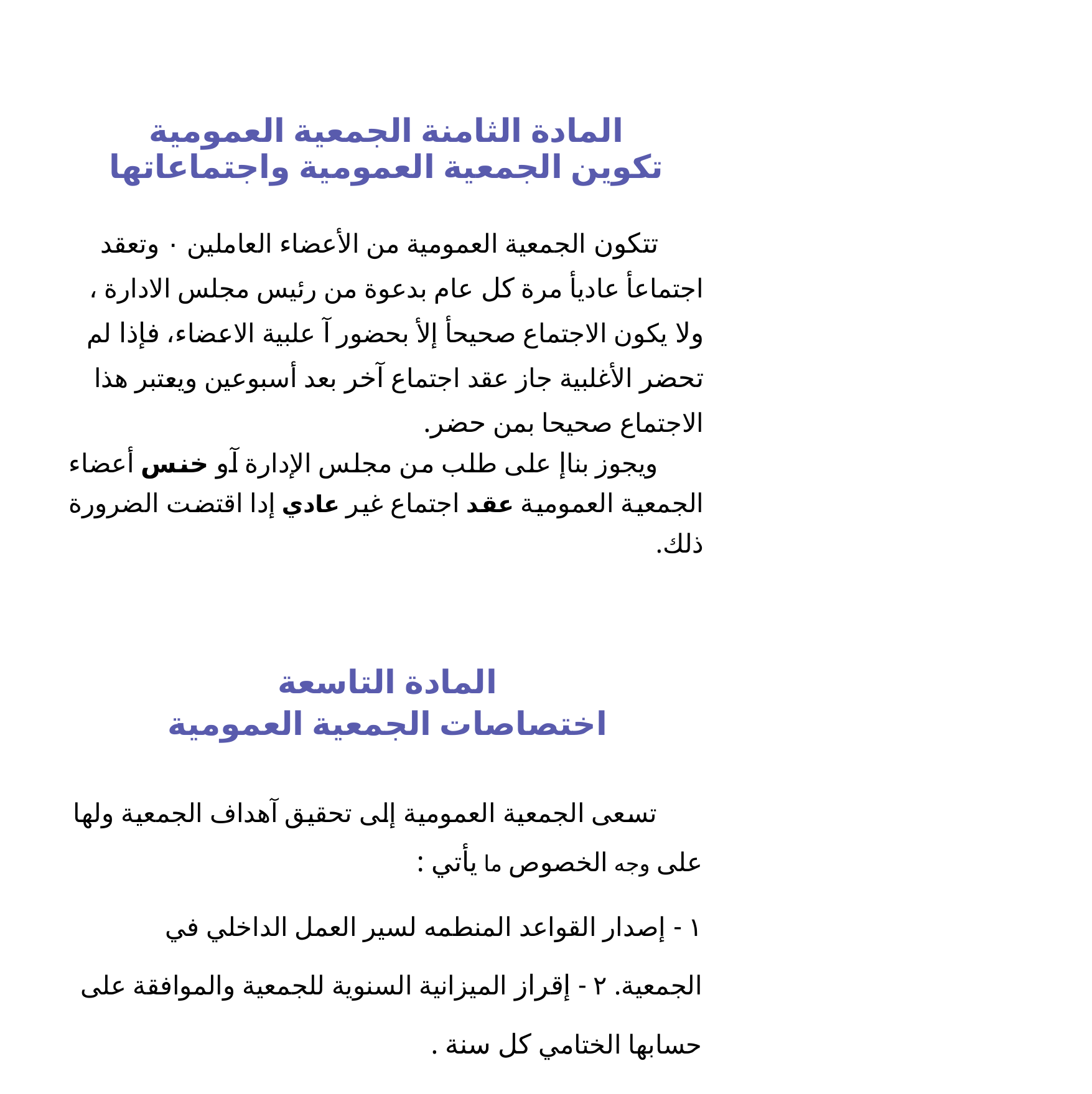

المادة الثامنة الجمعية العمومية
تكوين الجمعية العمومية واجتماعاتها
تتكون الجمعية العمومية من الأعضاء العاملين ٠ وتعقد اجتماعأ عاديأ مرة كل عام بدعوة من رئيس مجلس الادارة ، ولا يكون الاجتماع صحيحأ إلأ بحضور آ علبية الاعضاء، فإذا لم تحضر الأغلبية جاز عقد اجتماع آخر بعد أسبوعين ويعتبر هذا الاجتماع صحيحا بمن حضر.
ويجوز بناإ على طلب من مجلس الإدارة آو خنس أعضاء الجمعية العمومية عقد اجتماع غير عادي إدا اقتضت الضرورة ذلك.
المادة التاسعة
اختصاصات الجمعية العمومية
تسعى الجمعية العمومية إلى تحقيق آهداف الجمعية ولها على وجه الخصوص ما يأتي :
١ - إصدار القواعد المنطمه لسير العمل الداخلي في الجمعية. ٢ - إقراز الميزانية السنوية للجمعية والموافقة على حسابها الختامي كل سنة .